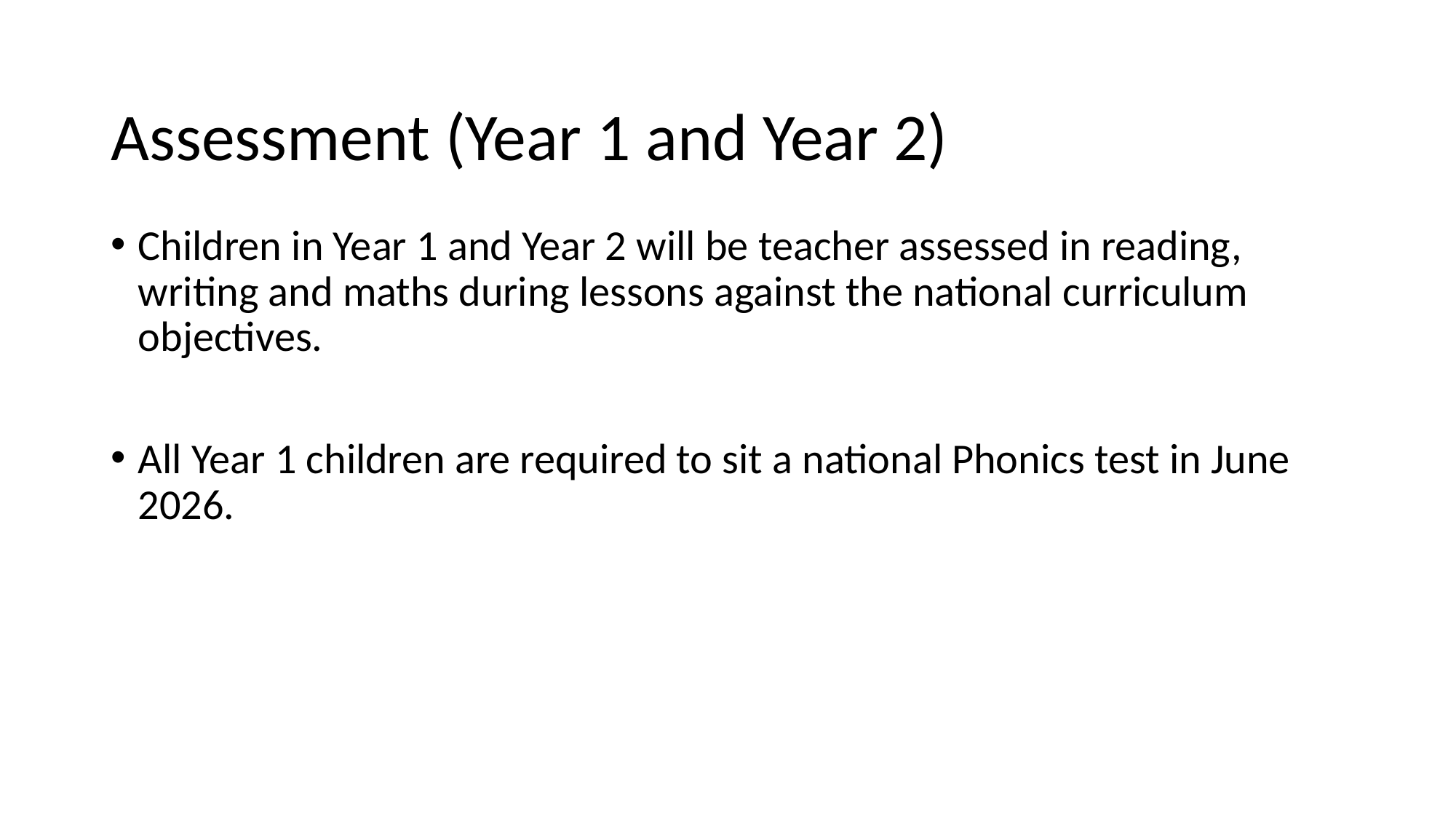

# Assessment (Year 1 and Year 2)
Children in Year 1 and Year 2 will be teacher assessed in reading, writing and maths during lessons against the national curriculum objectives.

All Year 1 children are required to sit a national Phonics test in June 2026.